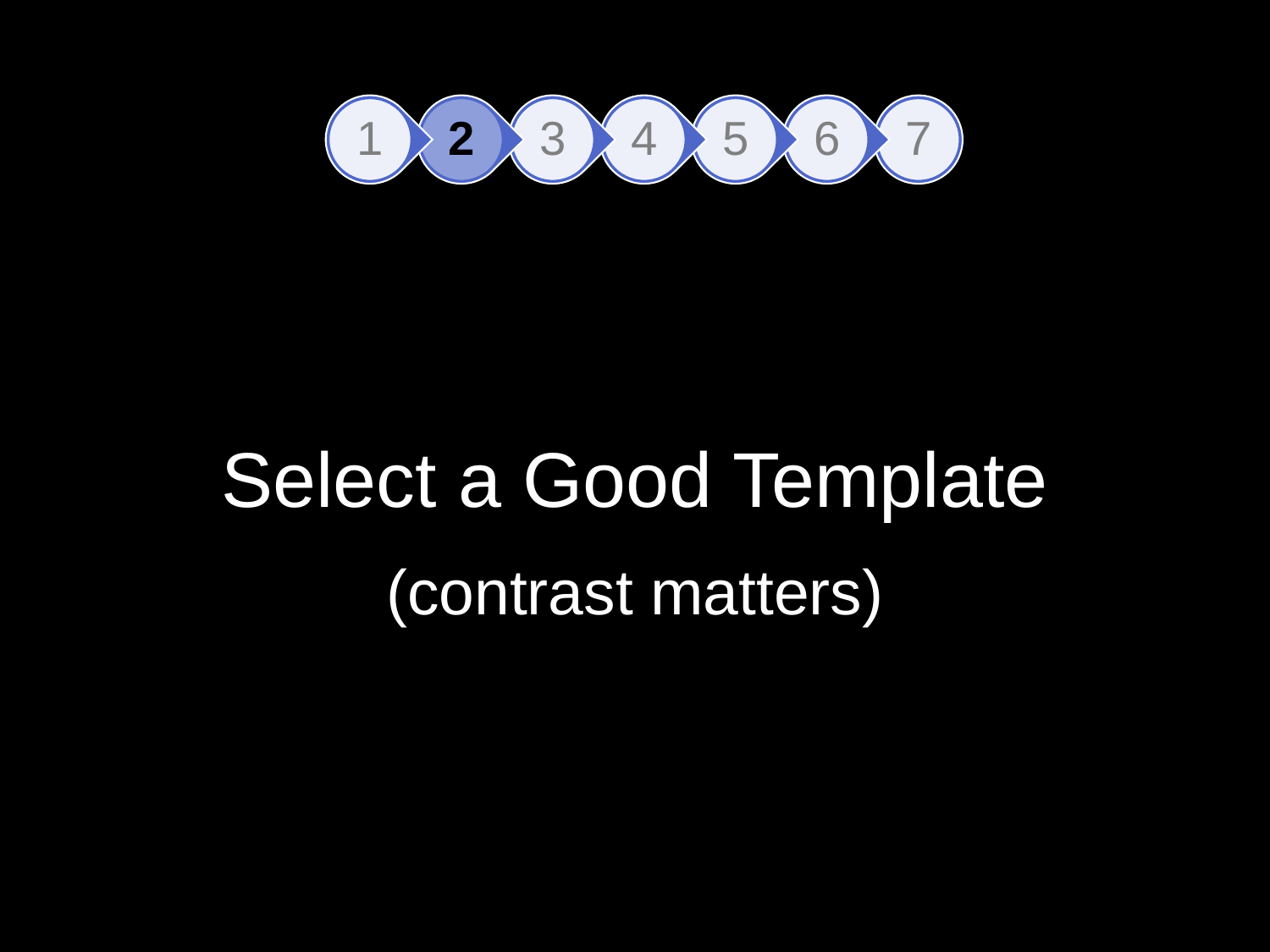

7
6
5
4
3
2
1
Select a Good Template
(contrast matters)